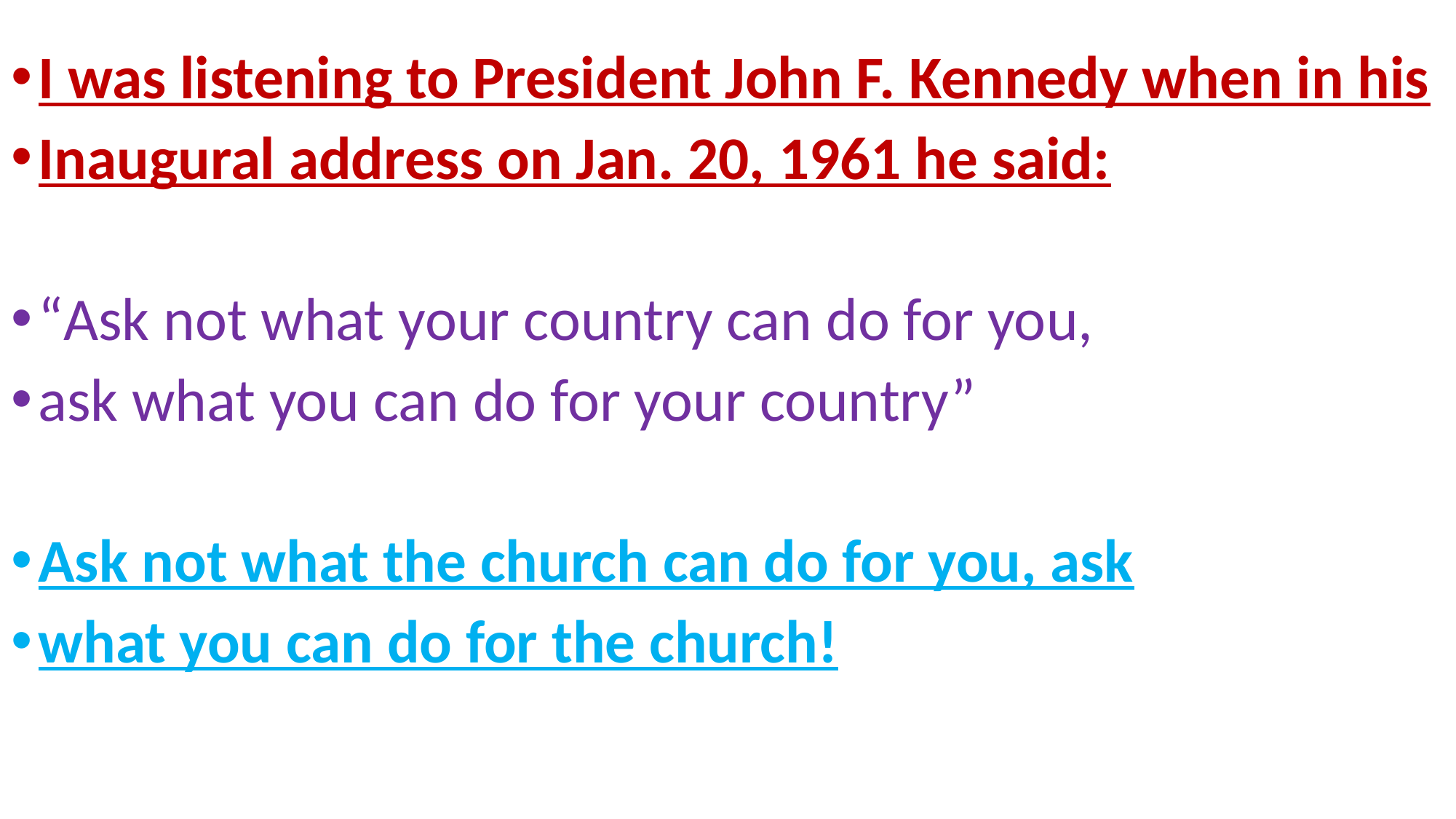

I was listening to President John F. Kennedy when in his
Inaugural address on Jan. 20, 1961 he said:

“Ask not what your country can do for you,
ask what you can do for your country”

Ask not what the church can do for you, ask
what you can do for the church!